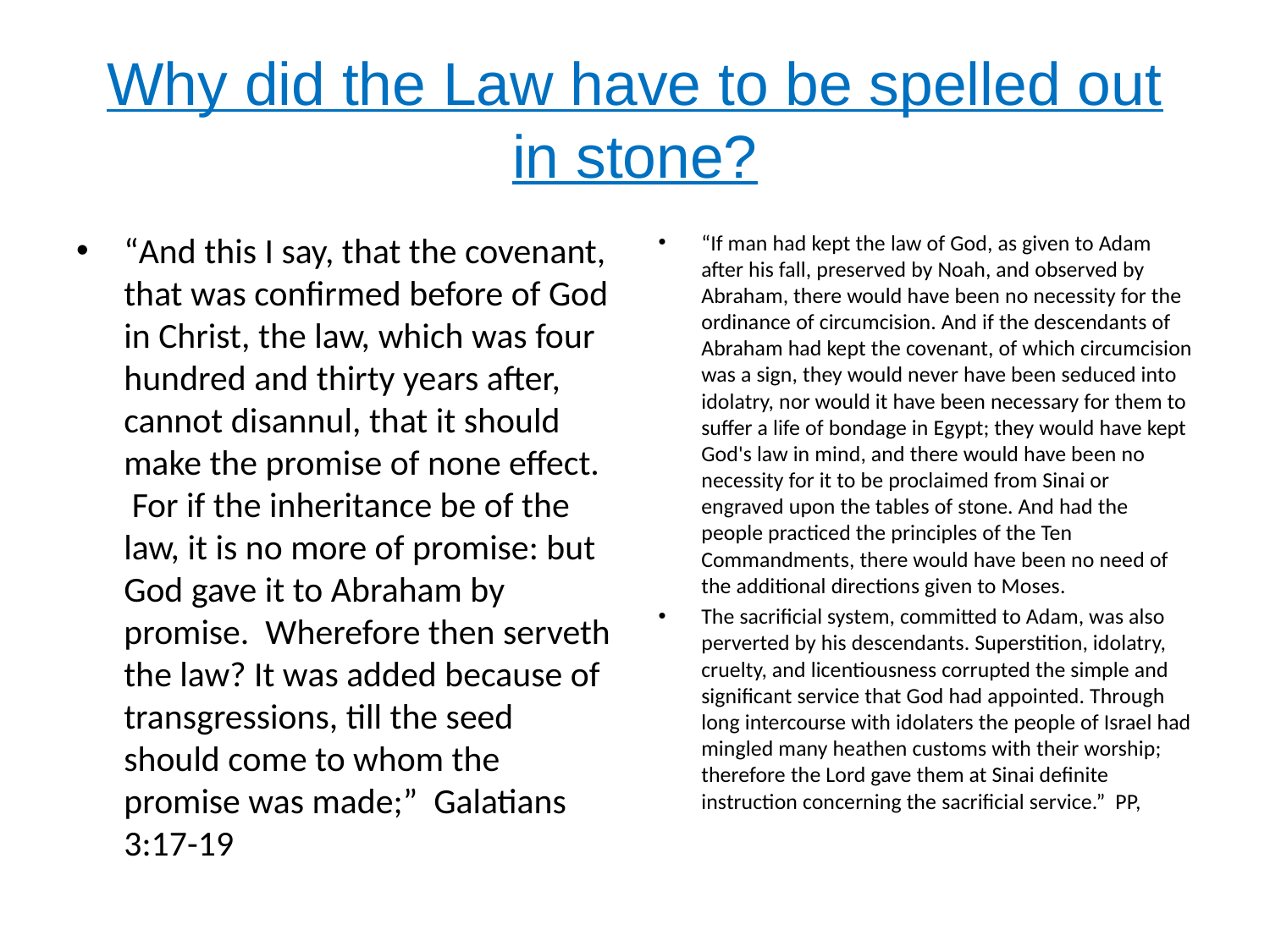

# Why did the Law have to be spelled out in stone?
“And this I say, that the covenant, that was confirmed before of God in Christ, the law, which was four hundred and thirty years after, cannot disannul, that it should make the promise of none effect.
 For if the inheritance be of the law, it is no more of promise: but God gave it to Abraham by promise.  Wherefore then serveth the law? It was added because of transgressions, till the seed should come to whom the promise was made;”  Galatians 3:17-19
“If man had kept the law of God, as given to Adam after his fall, preserved by Noah, and observed by Abraham, there would have been no necessity for the ordinance of circumcision. And if the descendants of Abraham had kept the covenant, of which circumcision was a sign, they would never have been seduced into idolatry, nor would it have been necessary for them to suffer a life of bondage in Egypt; they would have kept God's law in mind, and there would have been no necessity for it to be proclaimed from Sinai or engraved upon the tables of stone. And had the people practiced the principles of the Ten Commandments, there would have been no need of the additional directions given to Moses.
The sacrificial system, committed to Adam, was also perverted by his descendants. Superstition, idolatry, cruelty, and licentiousness corrupted the simple and significant service that God had appointed. Through long intercourse with idolaters the people of Israel had mingled many heathen customs with their worship; therefore the Lord gave them at Sinai definite instruction concerning the sacrificial service.”  PP,